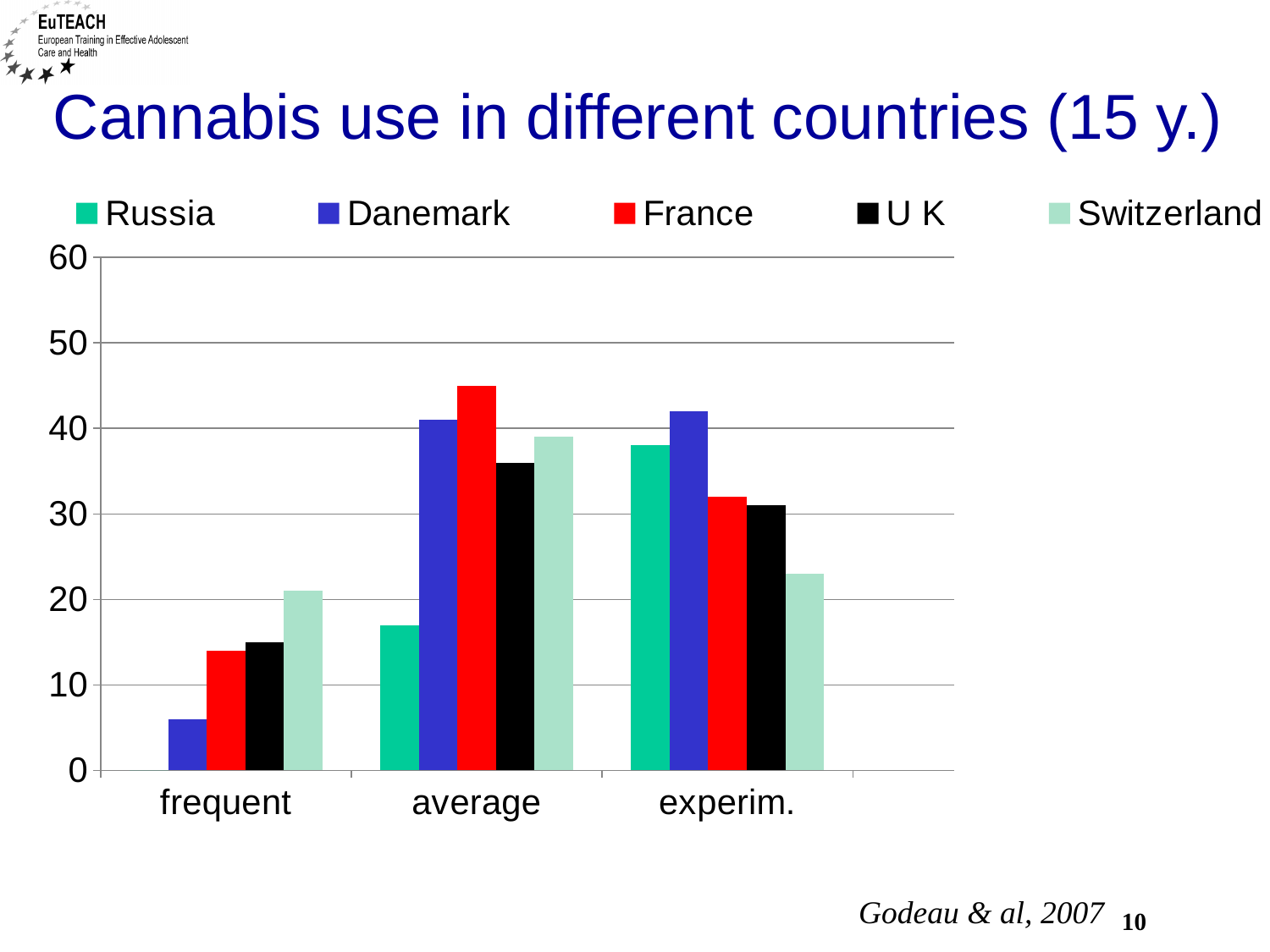

# Cannabis use in different countries (15 y.)

### Chart

| Category | Russia | Danemark | France | U K | Switzerland |
|---|---|---|---|---|---|
| frequent | 0.0 | 6.0 | 14.0 | 15.0 | 21.0 |
| average | 17.0 | 41.0 | 45.0 | 36.0 | 39.0 |
| experim. | 38.0 | 42.0 | 32.0 | 31.0 | 23.0 |
|  | None | None | 0.0 | None | None |
| TOTAL | 5.0 | 10.0 | 30.0 | 10.0 | 50.0 |
Godeau & al, 2007
10